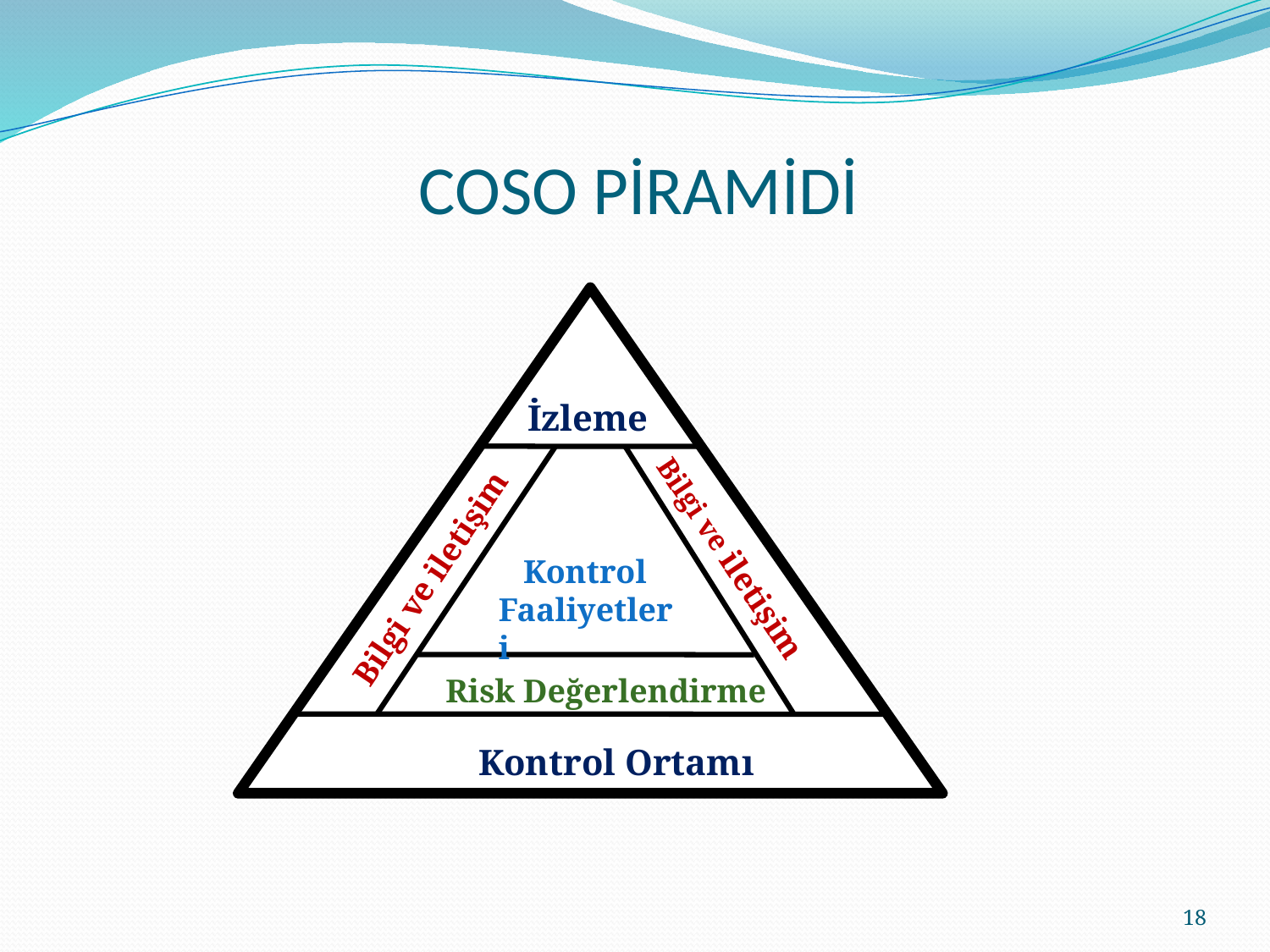

# COSO PİRAMİDİ

             İzleme
Bilgi ve iletişim
Bilgi ve iletişim
   Kontrol Faaliyetleri
  Risk Değerlendirme
            Kontrol Ortamı
18